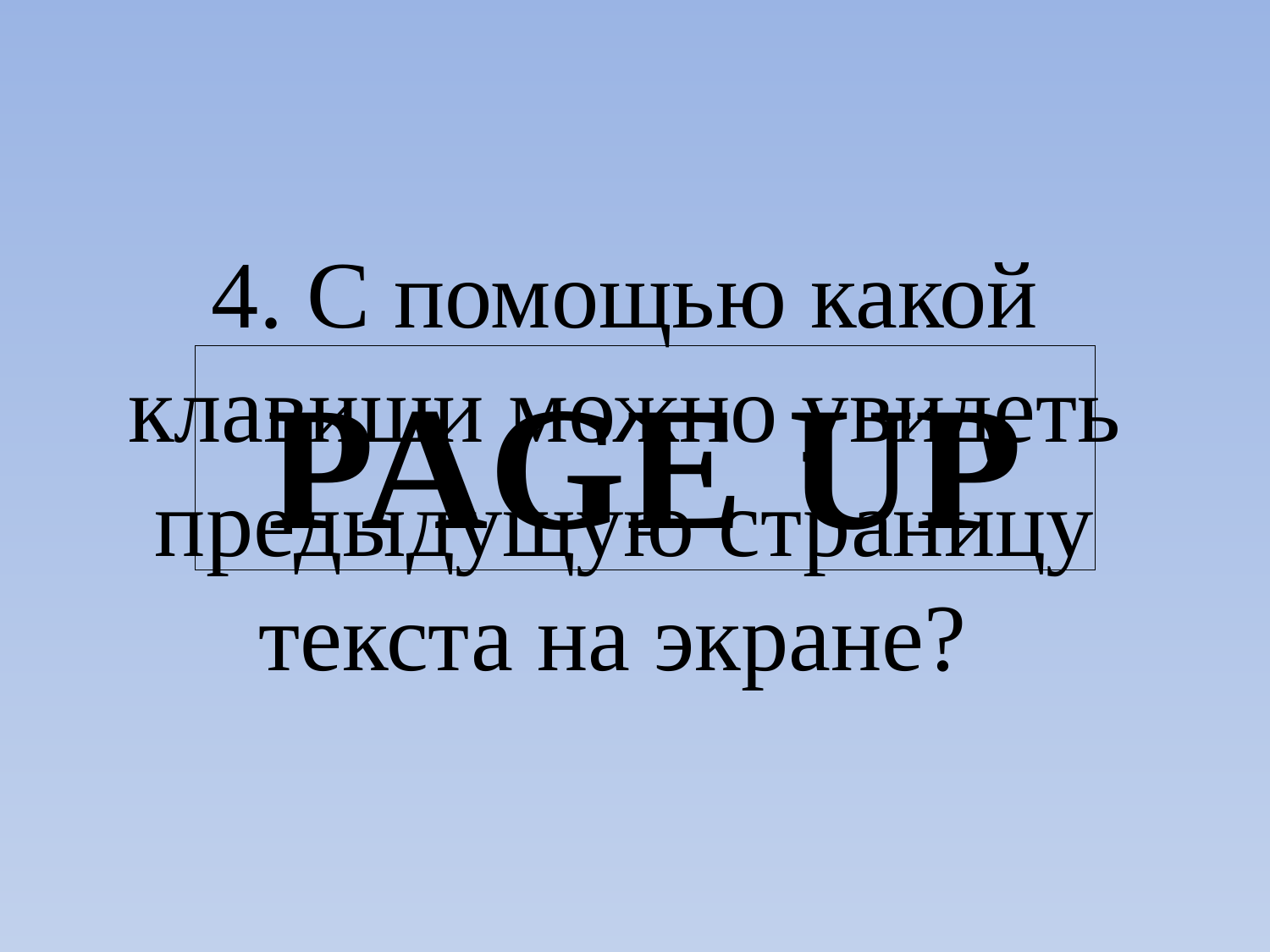

4. С помощью какой клавиши можно увидеть предыдущую страницу текста на экране?
PAGE UP